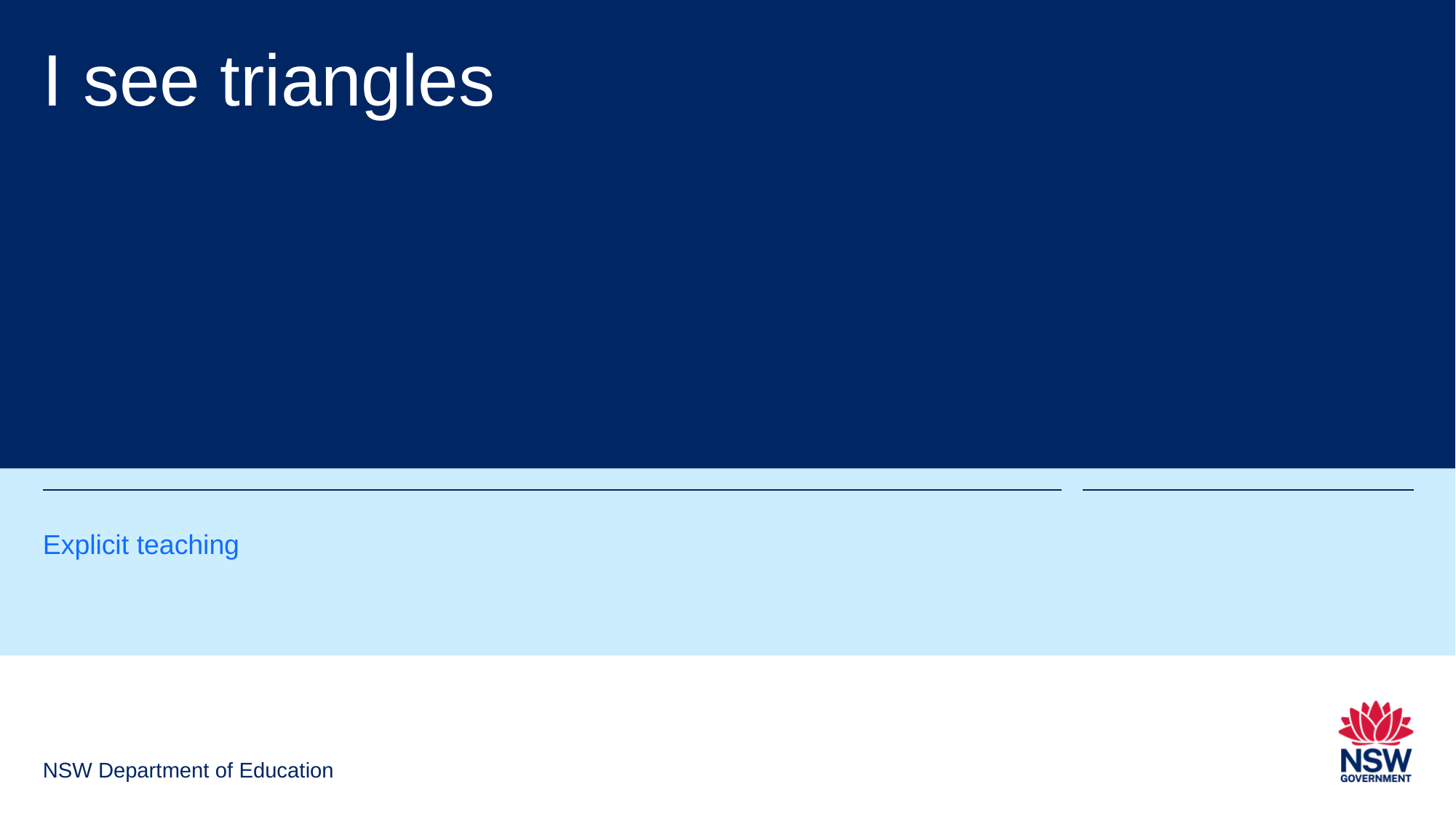

# I see triangles
Explicit teaching
NSW Department of Education